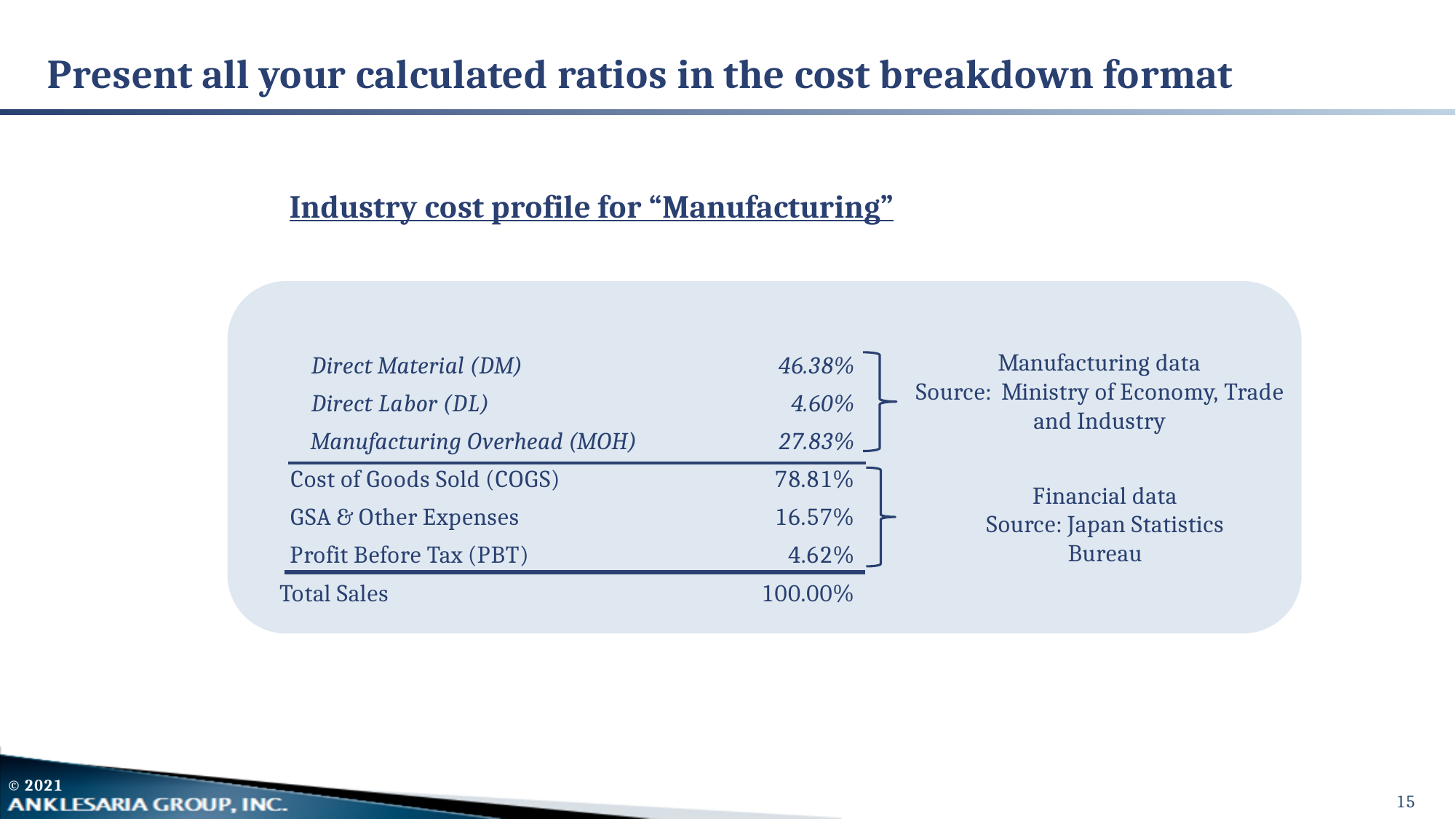

# Present all your calculated ratios in the cost breakdown format
Industry cost profile for “Manufacturing”

|  |  |  |  |
| --- | --- | --- | --- |
|  | Direct Material (DM) | 46.38% |  |
|  | Direct Labor (DL) | 4.60% |  |
|  | Manufacturing Overhead (MOH) | 27.83% |  |
|  | Cost of Goods Sold (COGS) | 78.81% |  |
|  | GSA & Other Expenses | 16.57% |  |
|  | Profit Before Tax (PBT) | 4.62% |  |
|  | Total Sales | 100.00% |  |
Manufacturing data
Source:  Ministry of Economy, Trade and Industry

Financial data
Source: Japan Statistics Bureau
15